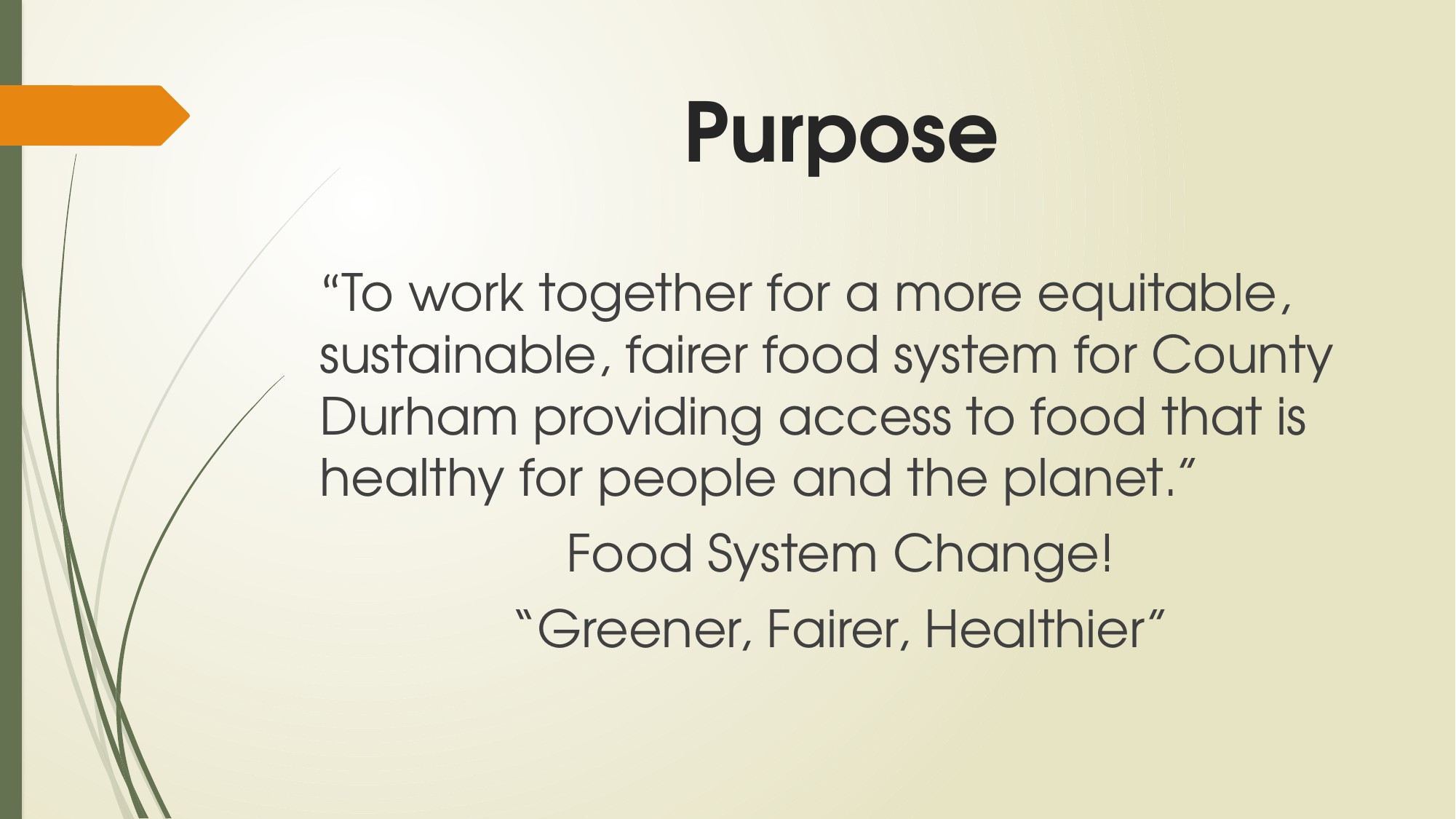

# Purpose
“To work together for a more equitable, sustainable, fairer food system for County Durham providing access to food that is healthy for people and the planet.”
Food System Change!
“Greener, Fairer, Healthier”